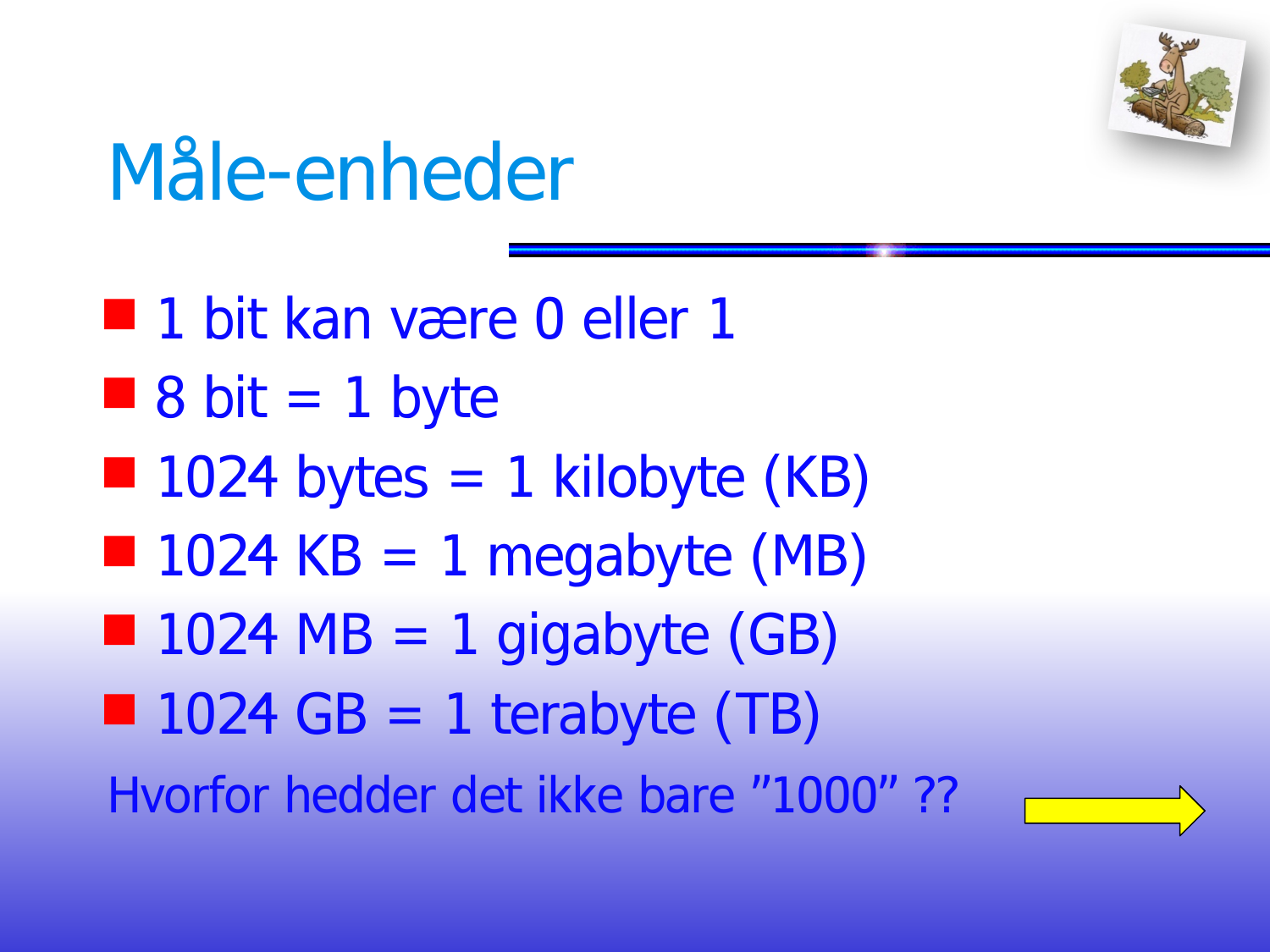

# Måle-enheder
1 bit kan være 0 eller 1
8 bit = 1 byte
1024 bytes = 1 kilobyte (KB)
1024 KB = 1 megabyte (MB)
1024 MB = 1 gigabyte (GB)
1024 GB = 1 terabyte (TB)
Hvorfor hedder det ikke bare ”1000” ??